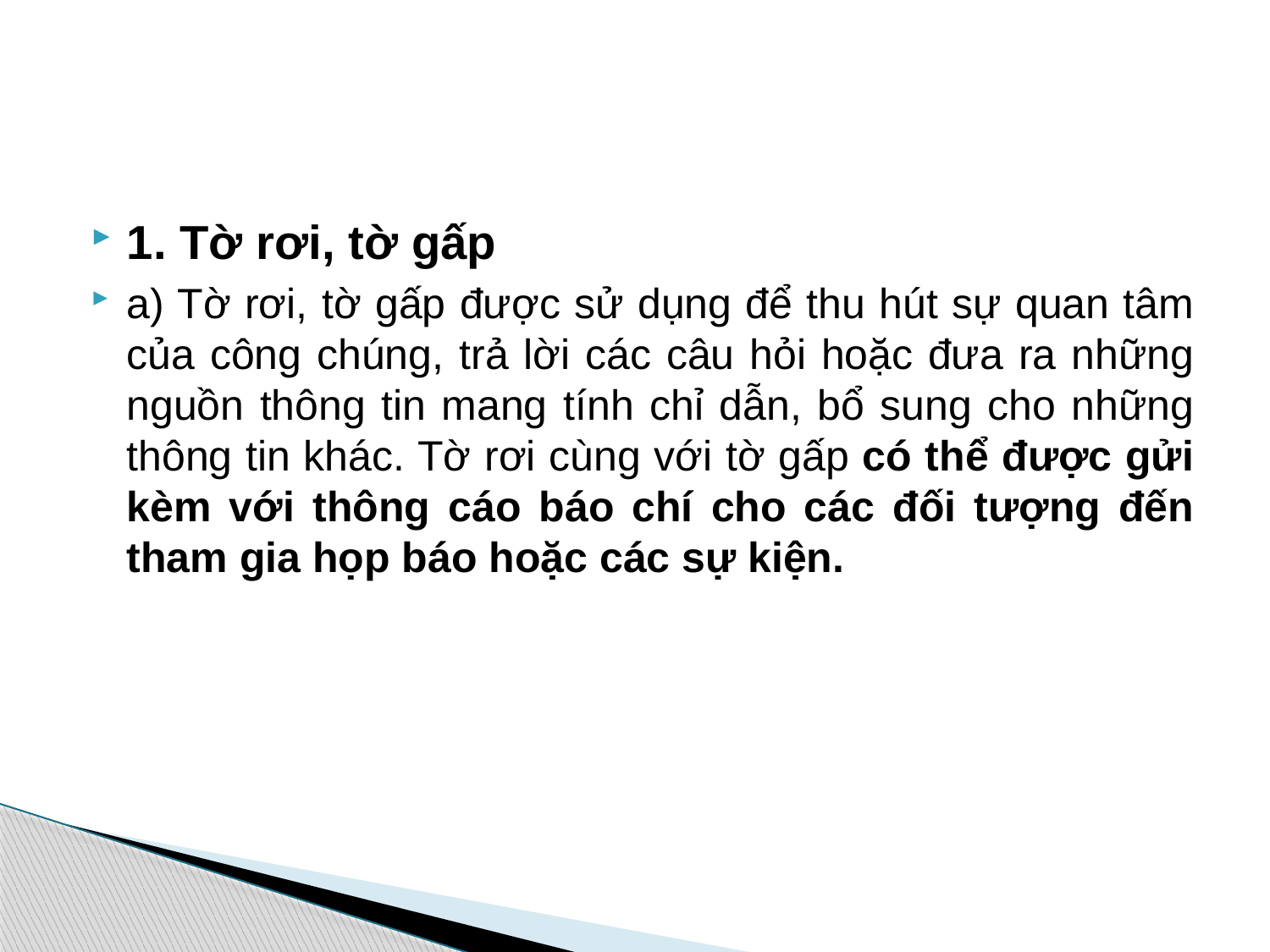

#
1. Tờ rơi, tờ gấp
a) Tờ rơi, tờ gấp được sử dụng để thu hút sự quan tâm của công chúng, trả lời các câu hỏi hoặc đưa ra những nguồn thông tin mang tính chỉ dẫn, bổ sung cho những thông tin khác. Tờ rơi cùng với tờ gấp có thể được gửi kèm với thông cáo báo chí cho các đối tượng đến tham gia họp báo hoặc các sự kiện.